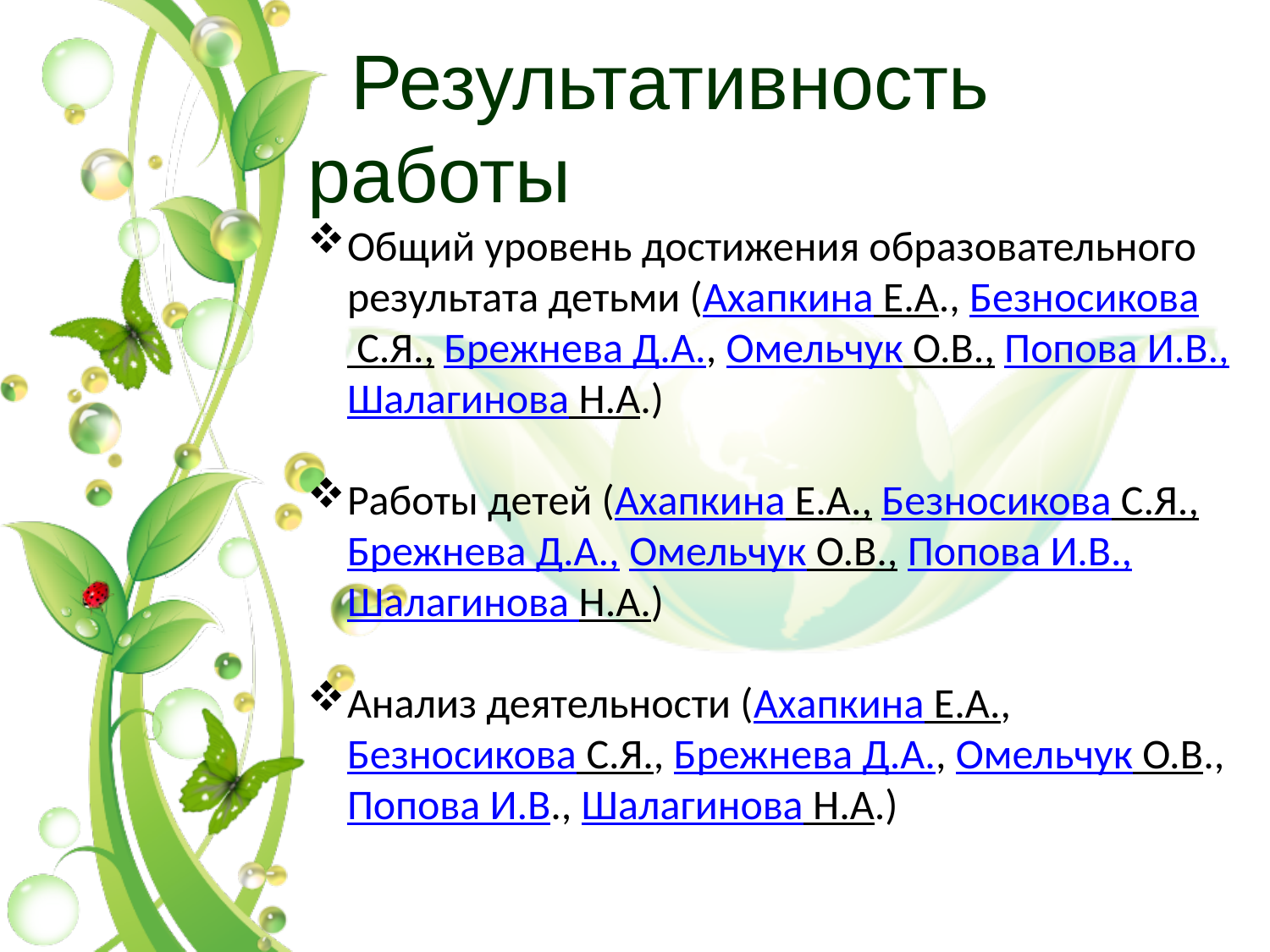

Результативность работы
Общий уровень достижения образовательного результата детьми (Ахапкина Е.А., Безносикова С.Я., Брежнева Д.А., Омельчук О.В., Попова И.В., Шалагинова Н.А.)

Работы детей (Ахапкина Е.А., Безносикова С.Я., Брежнева Д.А., Омельчук О.В., Попова И.В., Шалагинова Н.А.)

Анализ деятельности (Ахапкина Е.А., Безносикова С.Я., Брежнева Д.А., Омельчук О.В., Попова И.В., Шалагинова Н.А.)